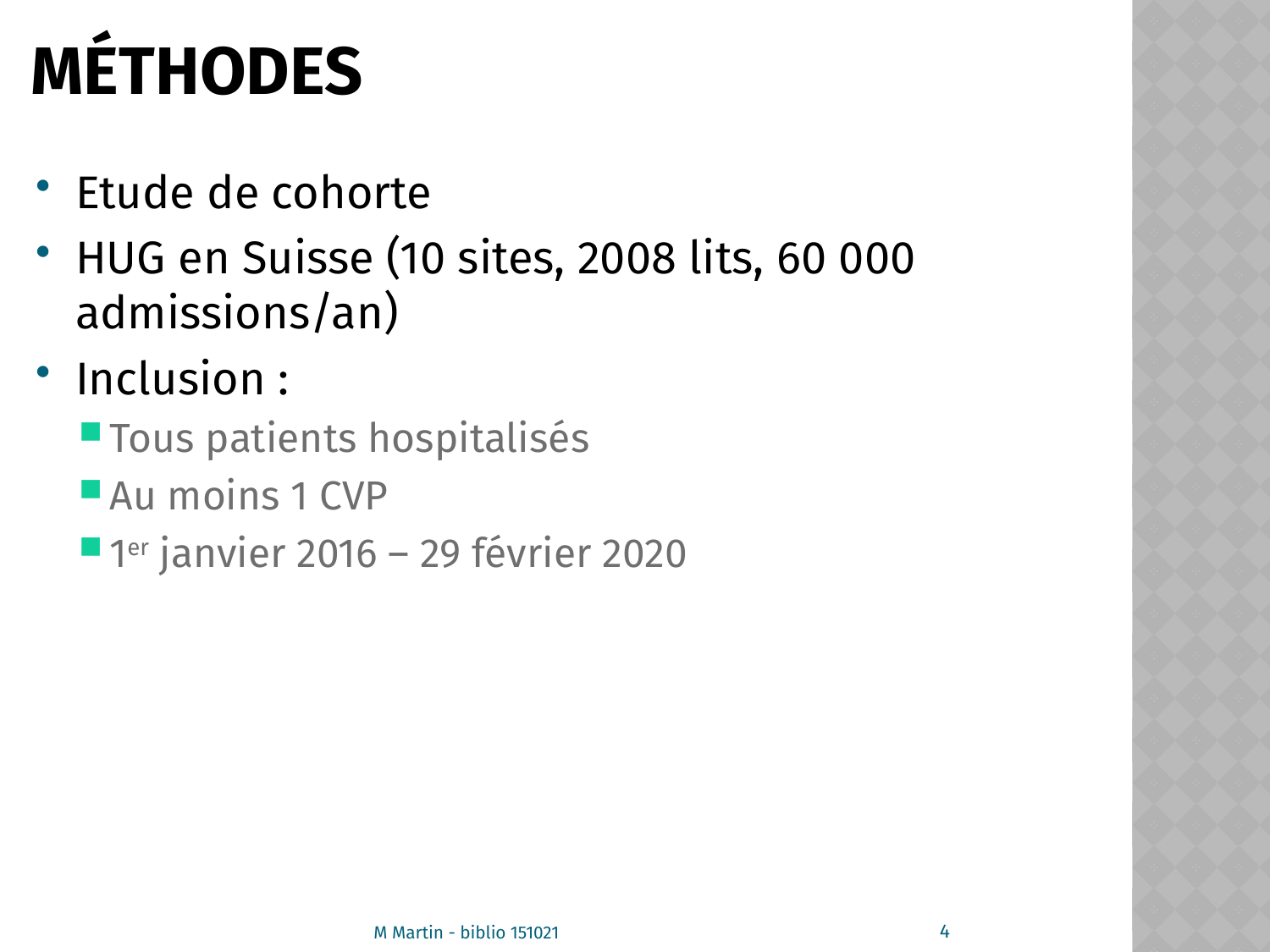

# Méthodes
Etude de cohorte
HUG en Suisse (10 sites, 2008 lits, 60 000 admissions/an)
Inclusion :
Tous patients hospitalisés
Au moins 1 CVP
1er janvier 2016 – 29 février 2020

4
M Martin - biblio 151021